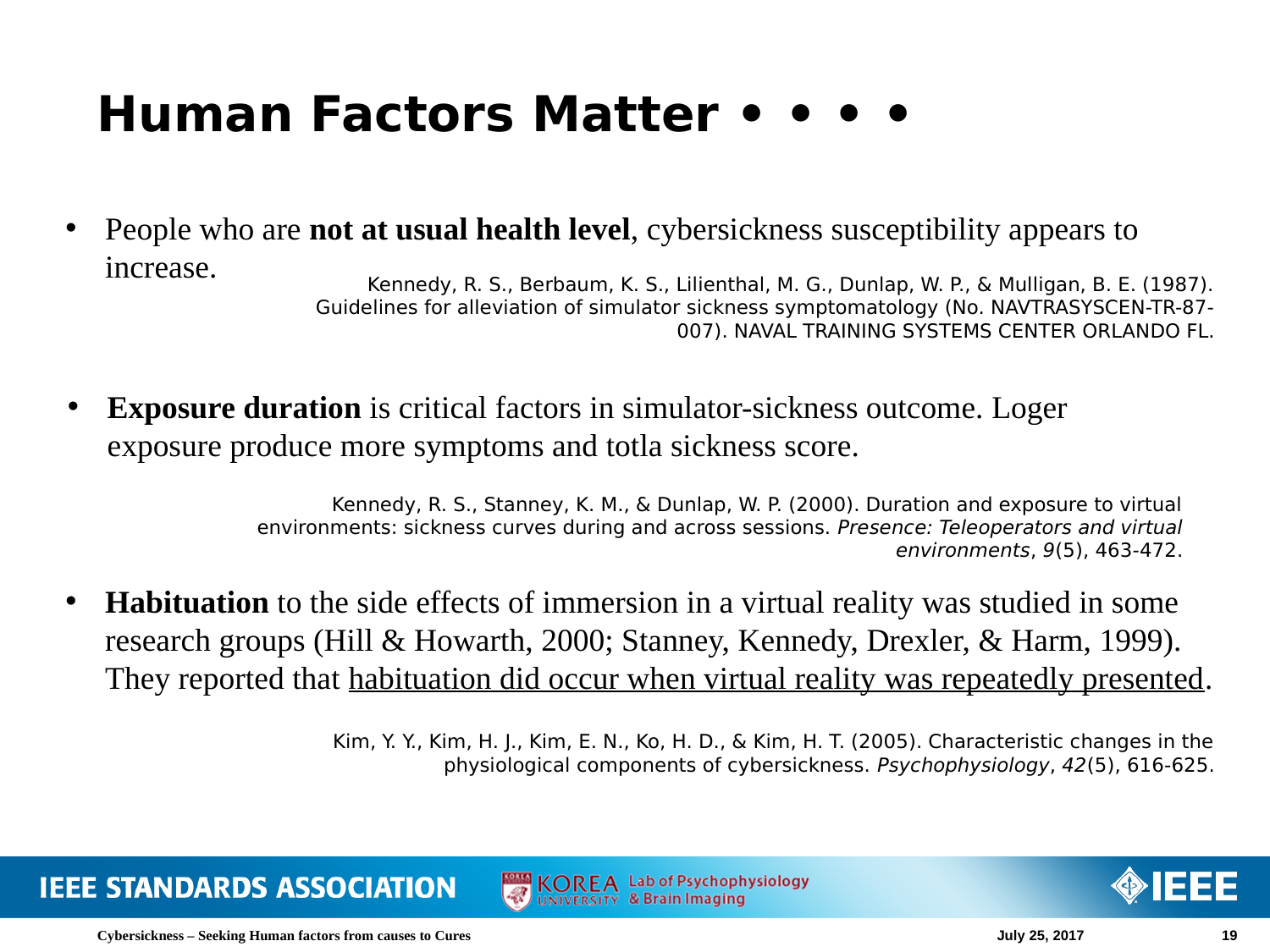

# Human Factors Matter • • • •
People who are not at usual health level, cybersickness susceptibility appears to increase.
Kennedy, R. S., Berbaum, K. S., Lilienthal, M. G., Dunlap, W. P., & Mulligan, B. E. (1987). Guidelines for alleviation of simulator sickness symptomatology (No. NAVTRASYSCEN-TR-87-007). NAVAL TRAINING SYSTEMS CENTER ORLANDO FL.
Exposure duration is critical factors in simulator-sickness outcome. Loger exposure produce more symptoms and totla sickness score.
Kennedy, R. S., Stanney, K. M., & Dunlap, W. P. (2000). Duration and exposure to virtual environments: sickness curves during and across sessions. Presence: Teleoperators and virtual environments, 9(5), 463-472.
Habituation to the side effects of immersion in a virtual reality was studied in some research groups (Hill & Howarth, 2000; Stanney, Kennedy, Drexler, & Harm, 1999). They reported that habituation did occur when virtual reality was repeatedly presented.
Kim, Y. Y., Kim, H. J., Kim, E. N., Ko, H. D., & Kim, H. T. (2005). Characteristic changes in the physiological components of cybersickness. Psychophysiology, 42(5), 616-625.
Cybersickness – Seeking Human factors from causes to Cures
July 25, 2017
19